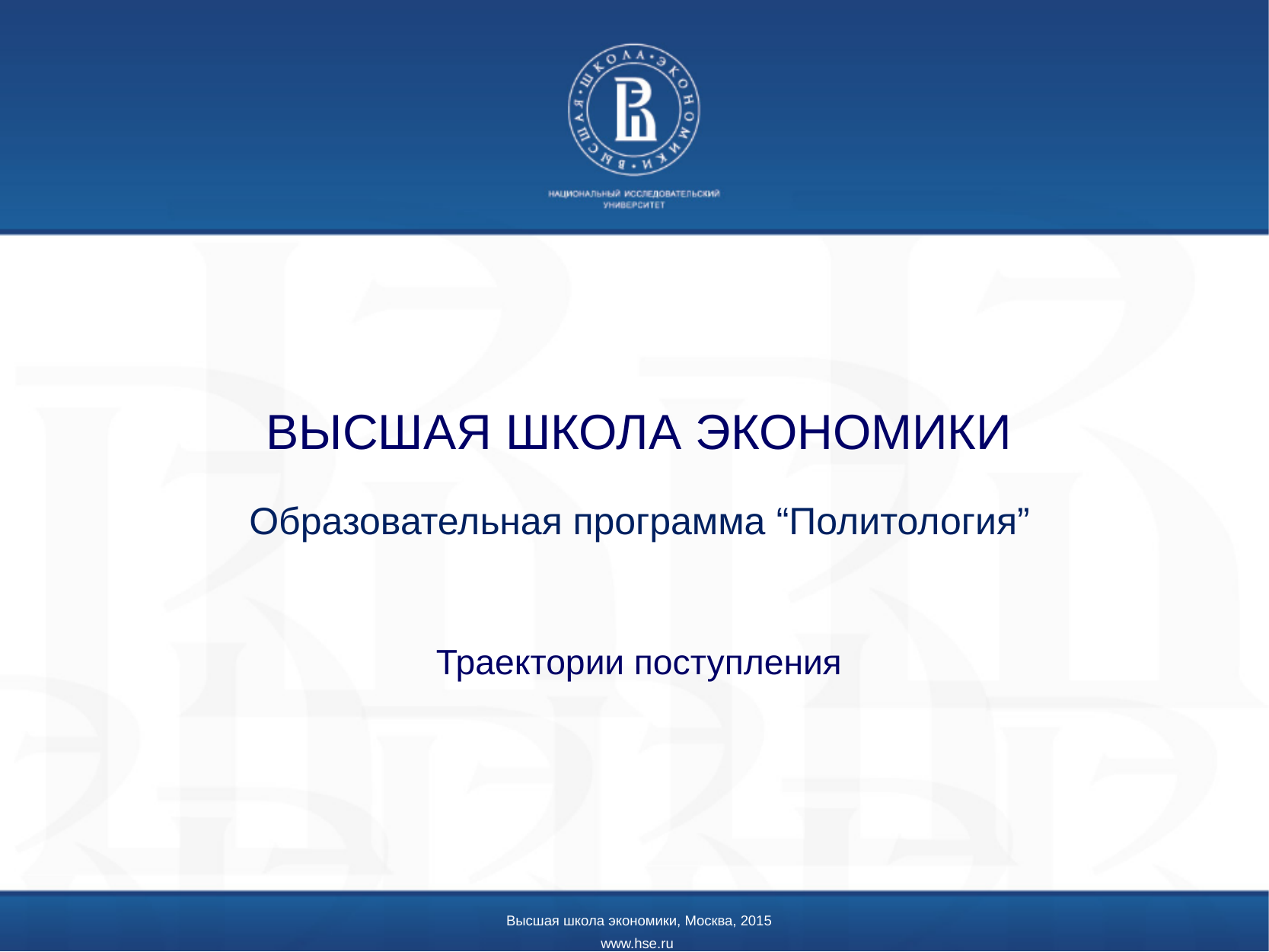

ВЫСШАЯ ШКОЛА ЭКОНОМИКИ
Образовательная программа “Политология”
Траектории поступления
Высшая школа экономики, Москва, 2015
www.hse.ru